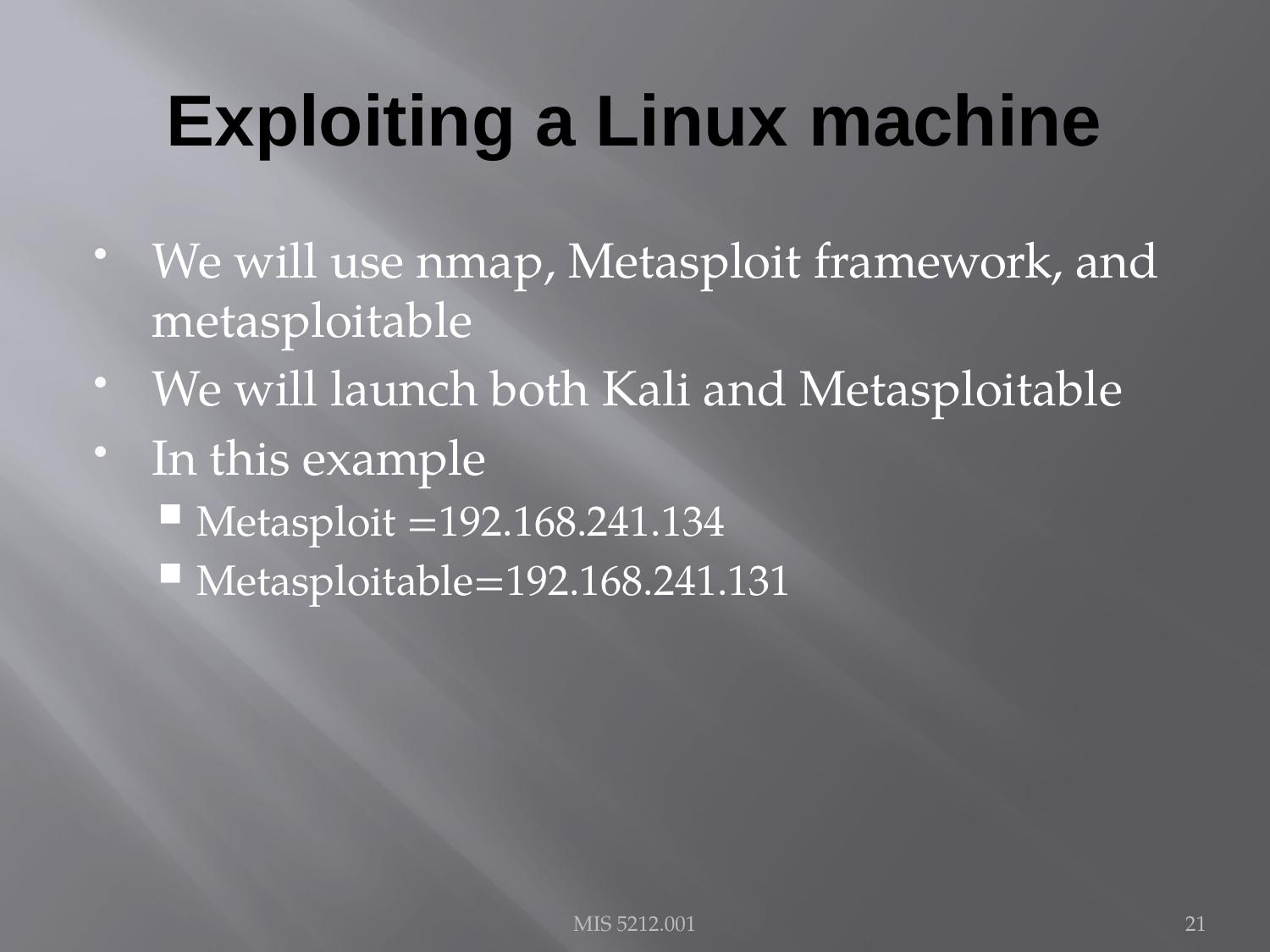

# Exploiting a Linux machine
We will use nmap, Metasploit framework, and metasploitable
We will launch both Kali and Metasploitable
In this example
Metasploit =192.168.241.134
Metasploitable=192.168.241.131
MIS 5212.001
21